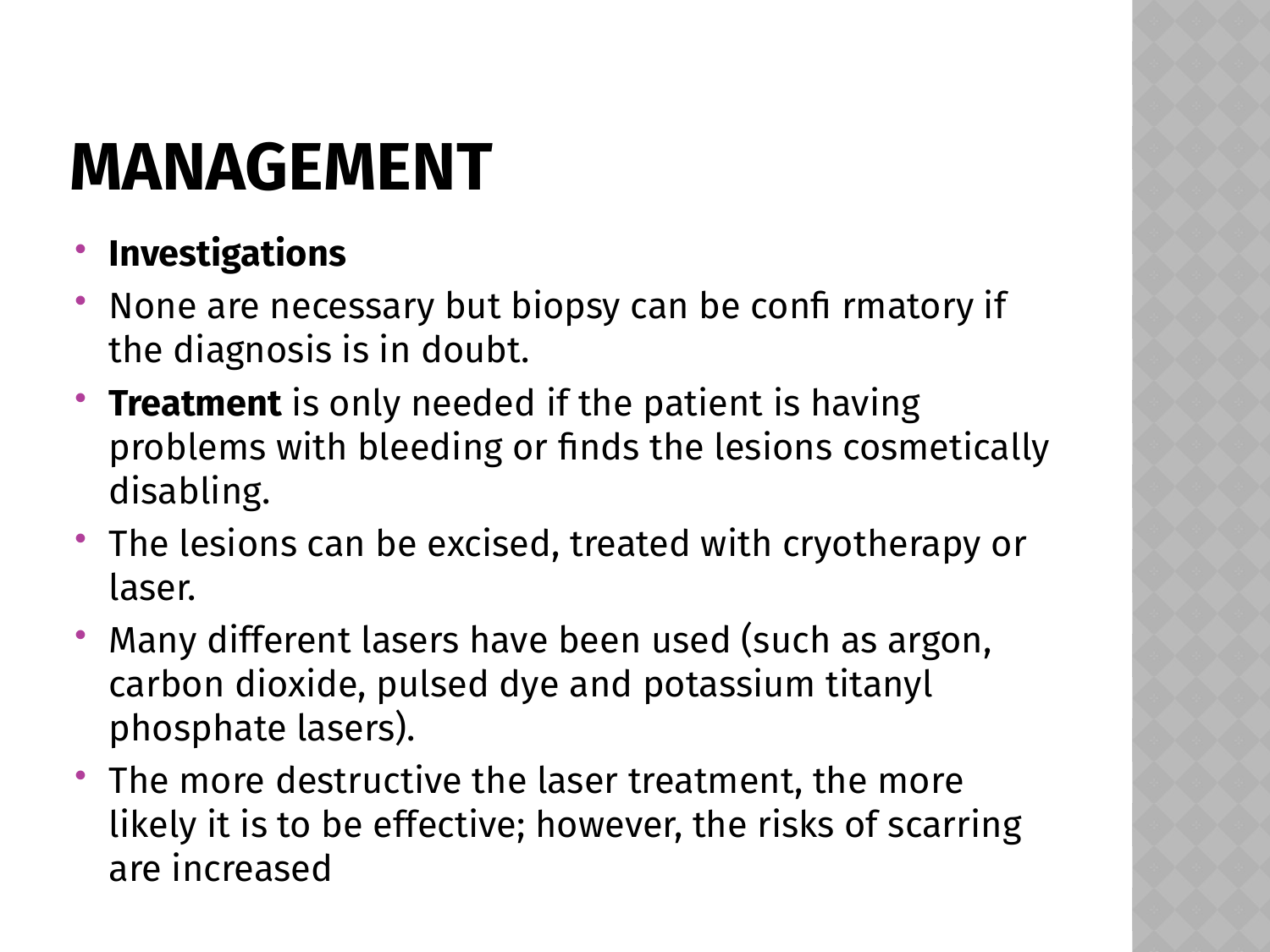

# Management
Investigations
None are necessary but biopsy can be confi rmatory if the diagnosis is in doubt.
Treatment is only needed if the patient is having problems with bleeding or finds the lesions cosmetically disabling.
The lesions can be excised, treated with cryotherapy or laser.
Many different lasers have been used (such as argon, carbon dioxide, pulsed dye and potassium titanyl phosphate lasers).
The more destructive the laser treatment, the more likely it is to be effective; however, the risks of scarring are increased